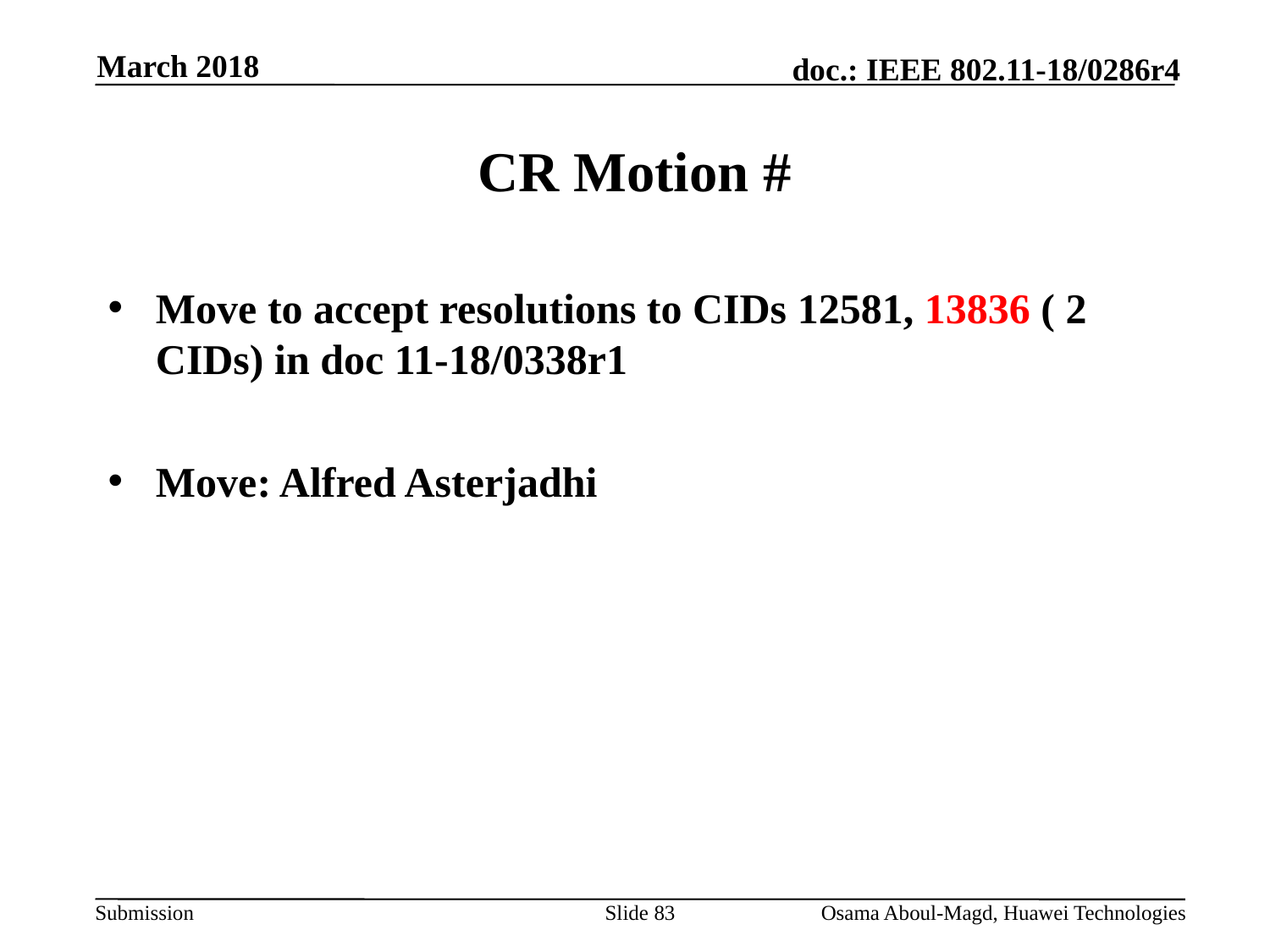

March 2018
# CR Motion #
Move to accept resolutions to CIDs 12581, 13836 ( 2 CIDs) in doc 11-18/0338r1

Move: Alfred Asterjadhi
Slide 83
Osama Aboul-Magd, Huawei Technologies